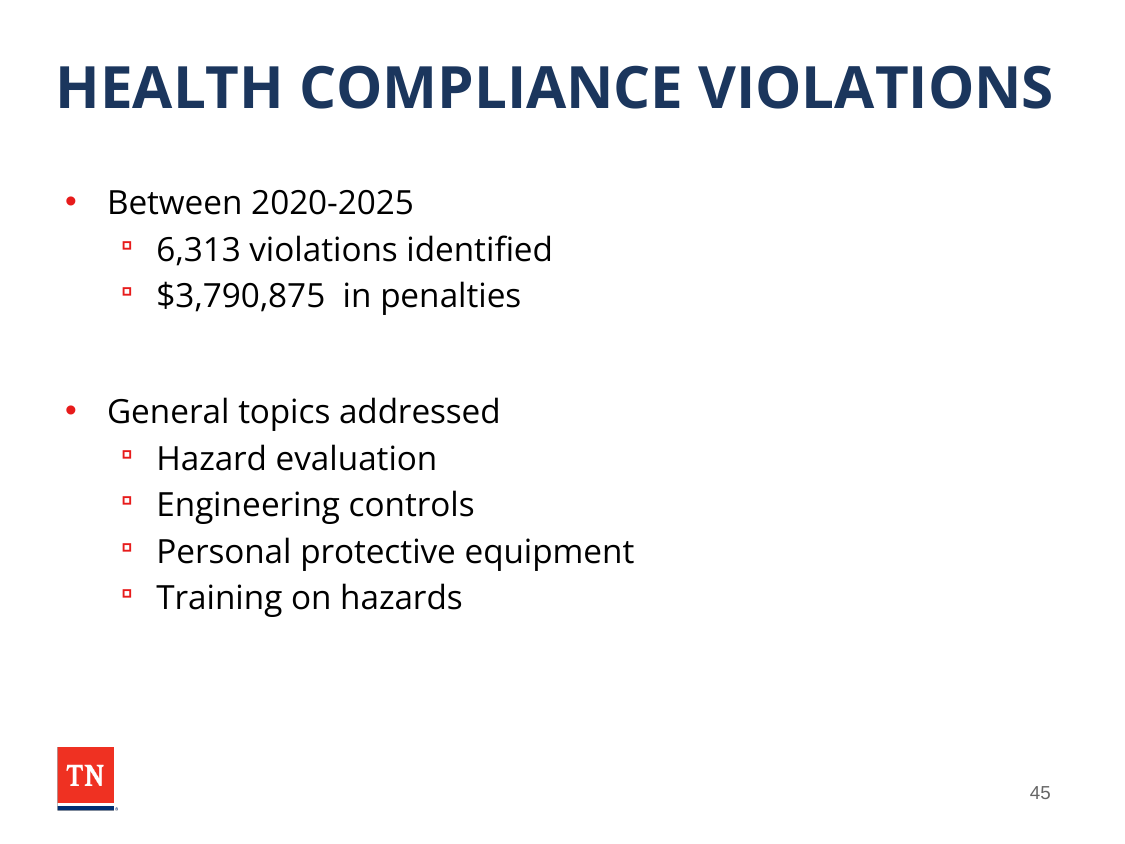

# HEALTH COMPLIANCE VIOLATIONS
Between 2020-2025
6,313 violations identified
$3,790,875  in penalties

General topics addressed
Hazard evaluation
Engineering controls
Personal protective equipment
Training on hazards